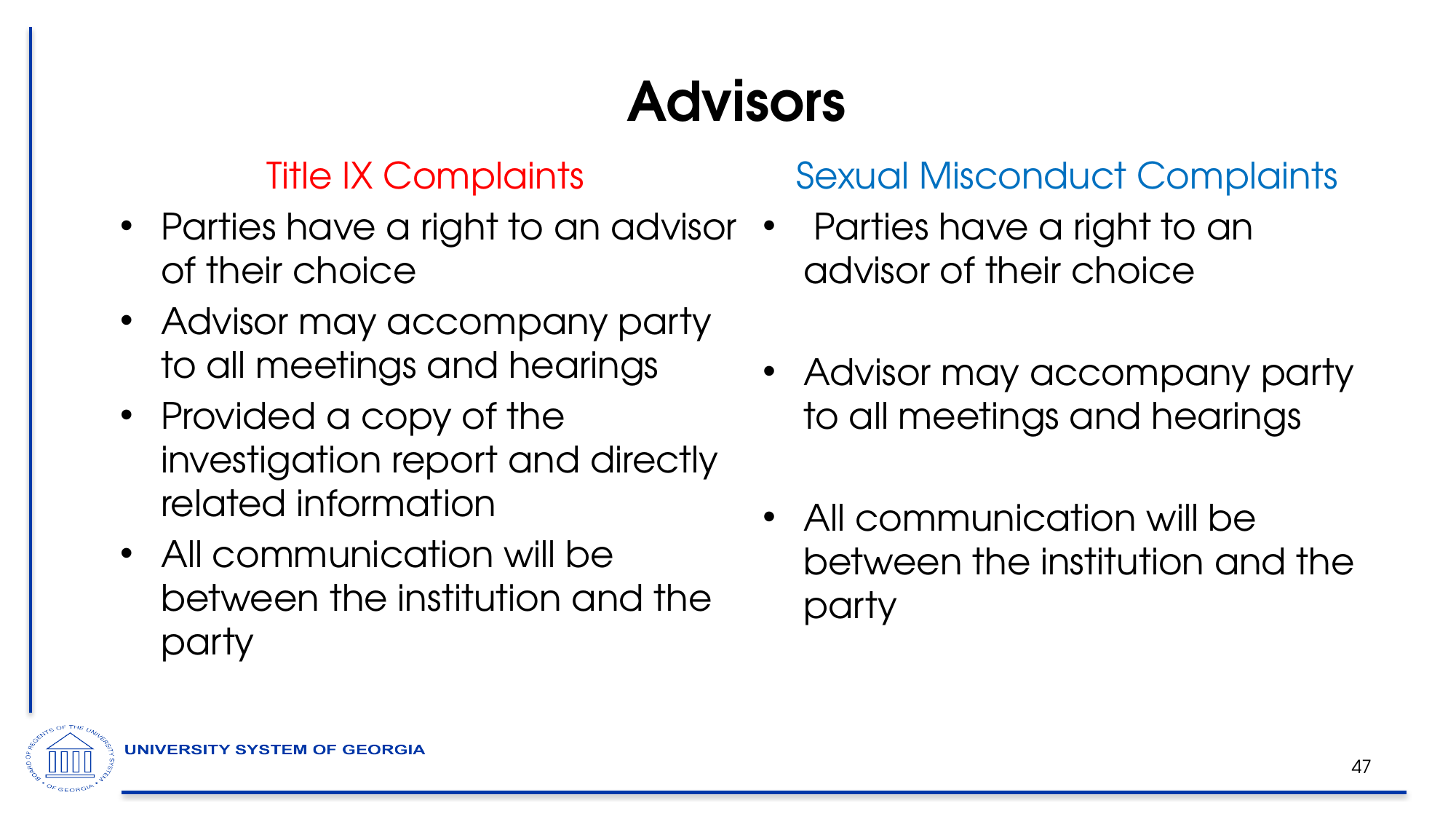

# Advisors
Sexual Misconduct Complaints
 Parties have a right to an advisor of their choice

Advisor may accompany party to all meetings and hearings

All communication will be between the institution and the party

Title IX Complaints
Parties have a right to an advisor of their choice
Advisor may accompany party to all meetings and hearings
Provided a copy of the investigation report and directly related information
All communication will be between the institution and the party

47